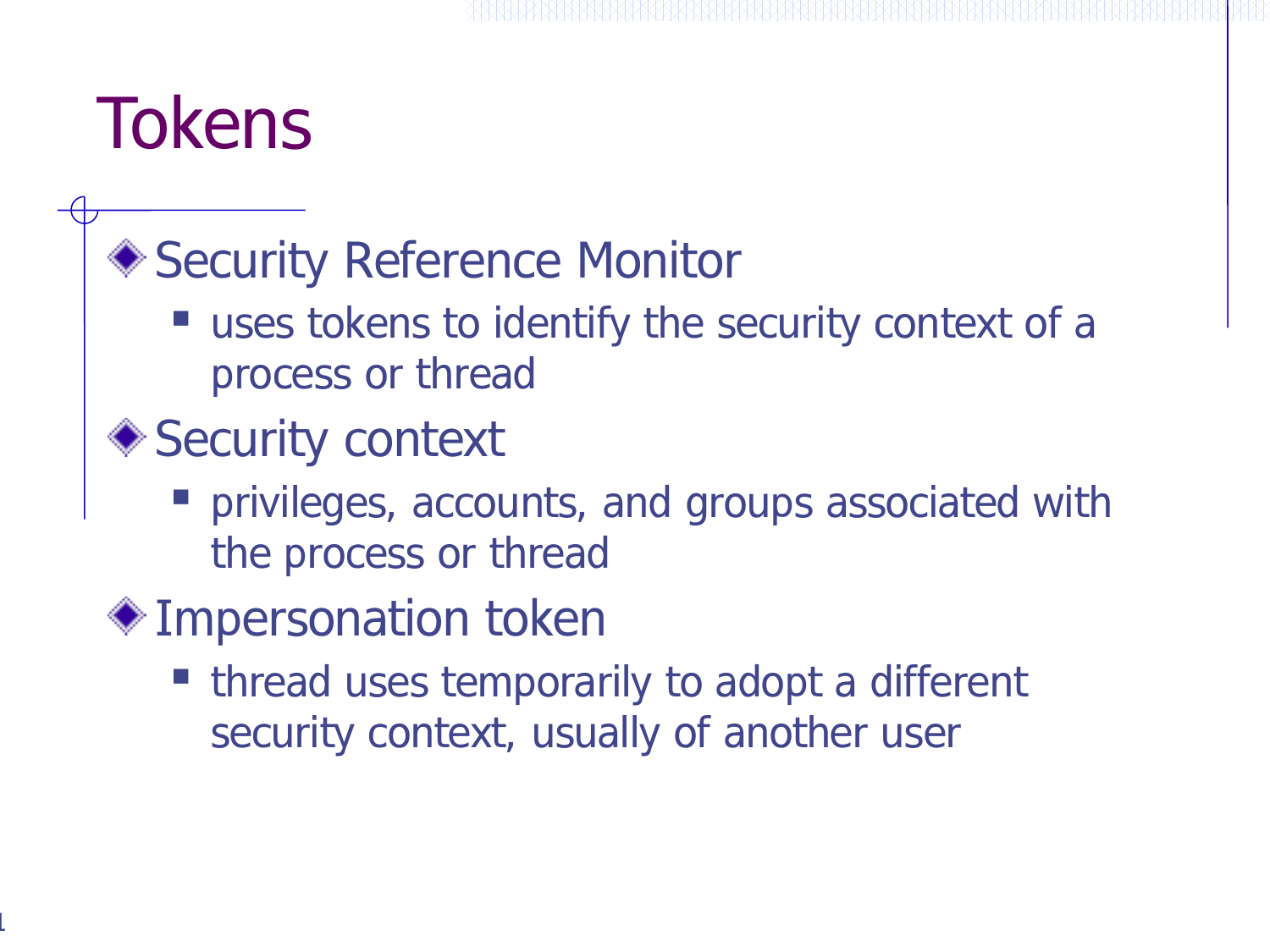

# Tokens
Security Reference Monitor
uses tokens to identify the security context of a process or thread
Security context
privileges, accounts, and groups associated with the process or thread
Impersonation token
thread uses temporarily to adopt a different security context, usually of another user